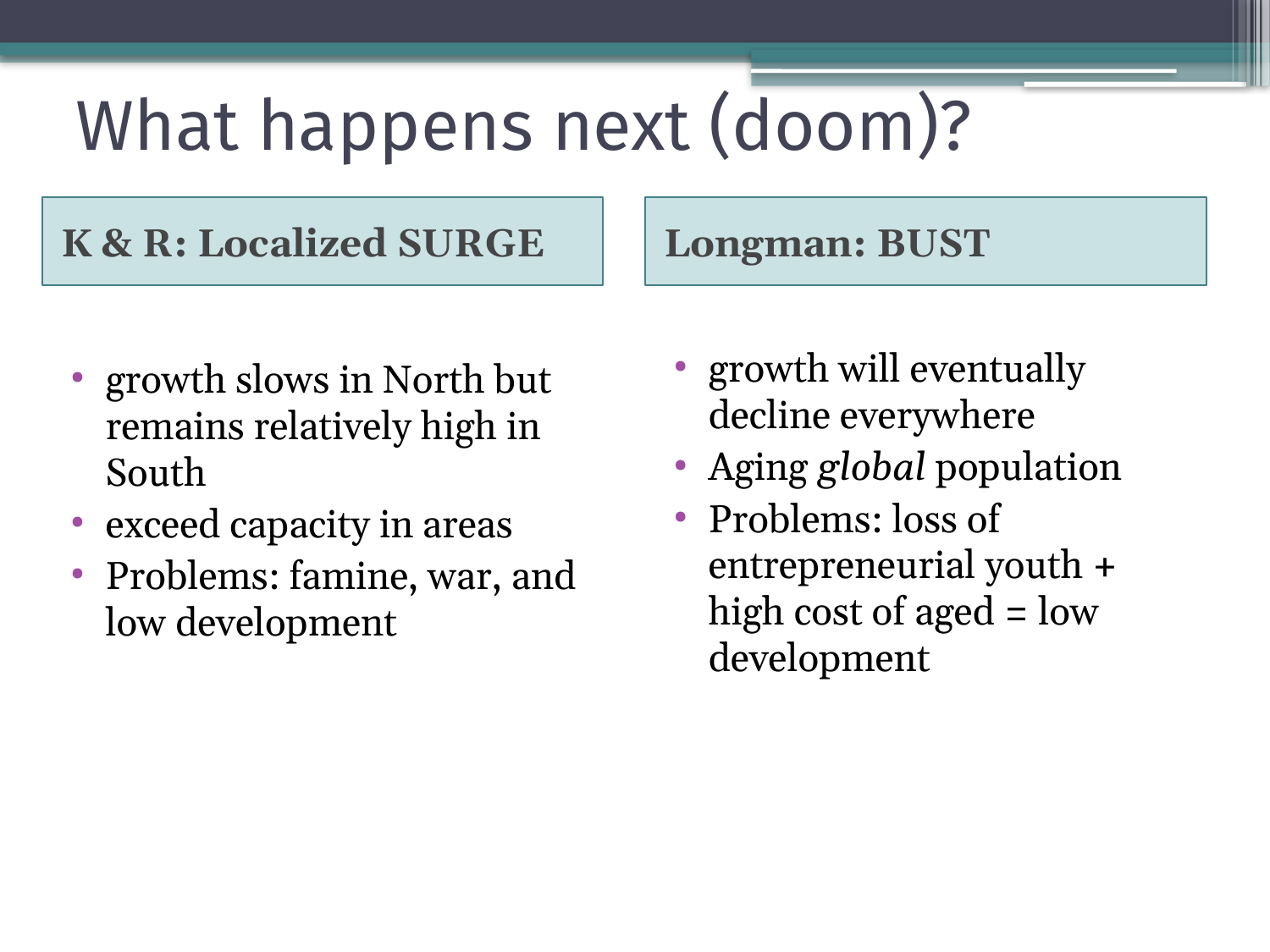

# What happens next (doom)?
K & R: Localized SURGE
Longman: BUST

growth will eventually decline everywhere
Aging global population
Problems: loss of entrepreneurial youth + high cost of aged = low development

growth slows in North but remains relatively high in South
exceed capacity in areas
Problems: famine, war, and low development